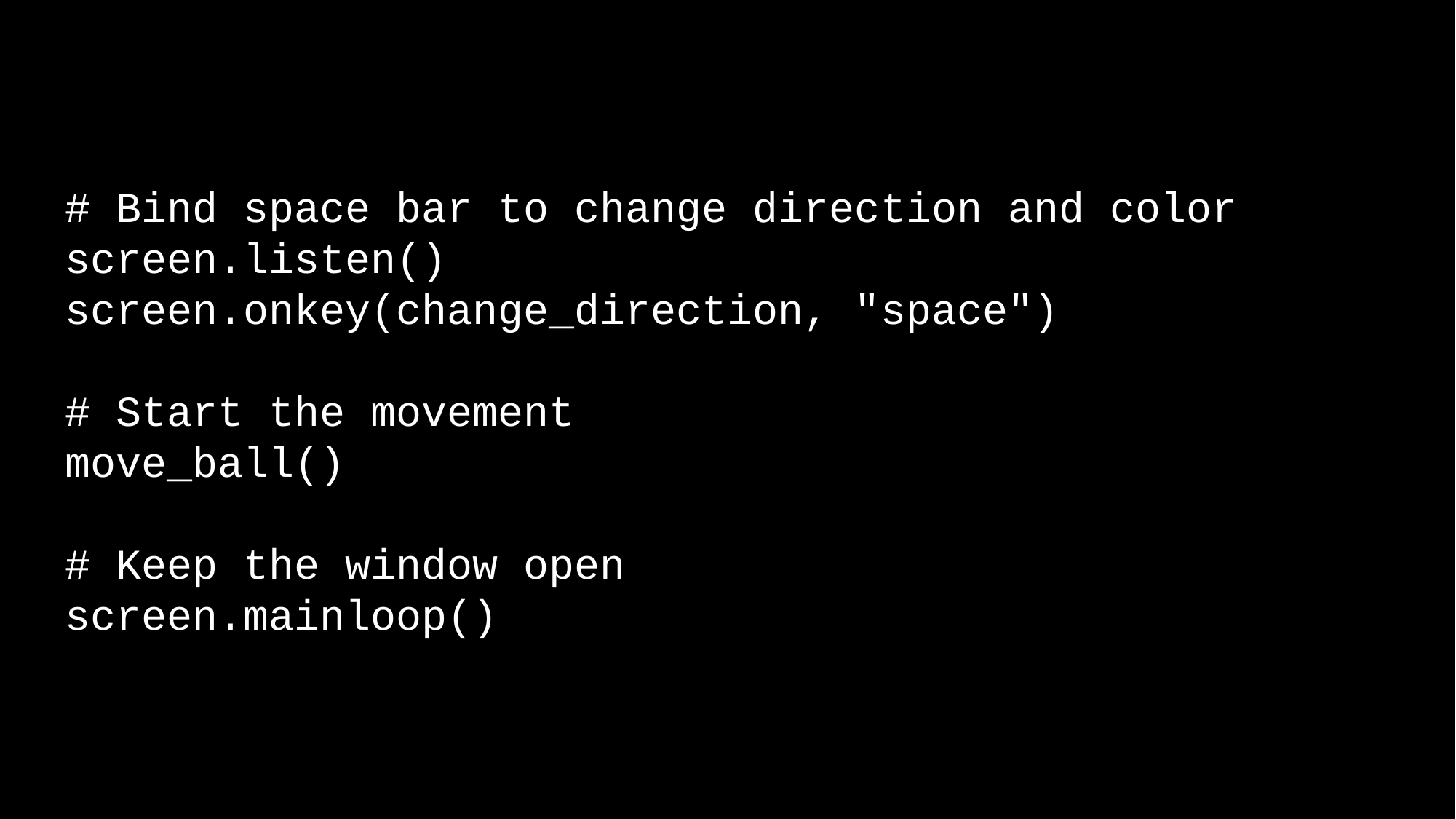

# Bind space bar to change direction and color
screen.listen()
screen.onkey(change_direction, "space")

# Start the movement
move_ball()

# Keep the window open
screen.mainloop()